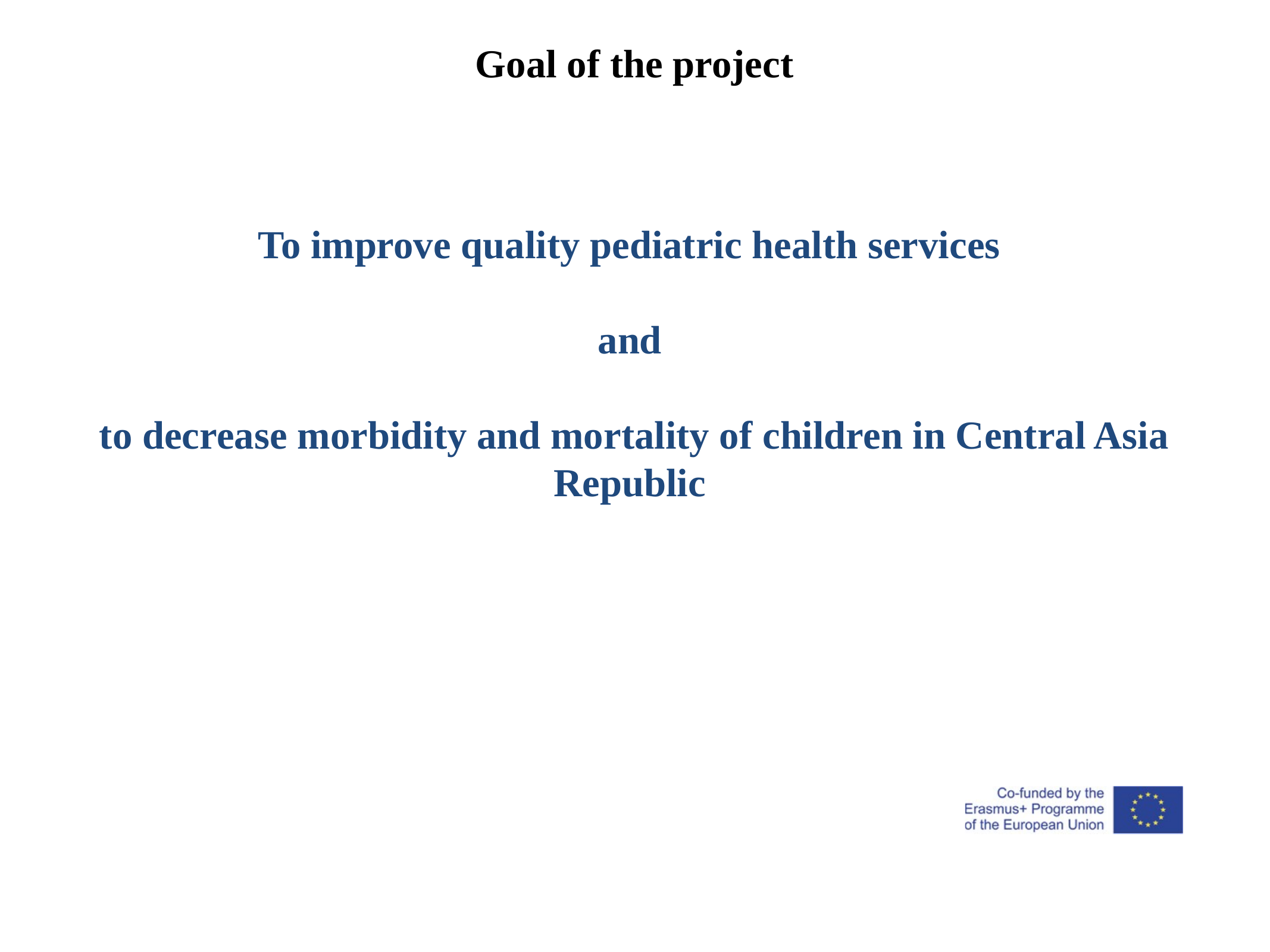

# Goal of the project
To improve quality pediatric health services

and

to decrease morbidity and mortality of children in Central Asia Republic